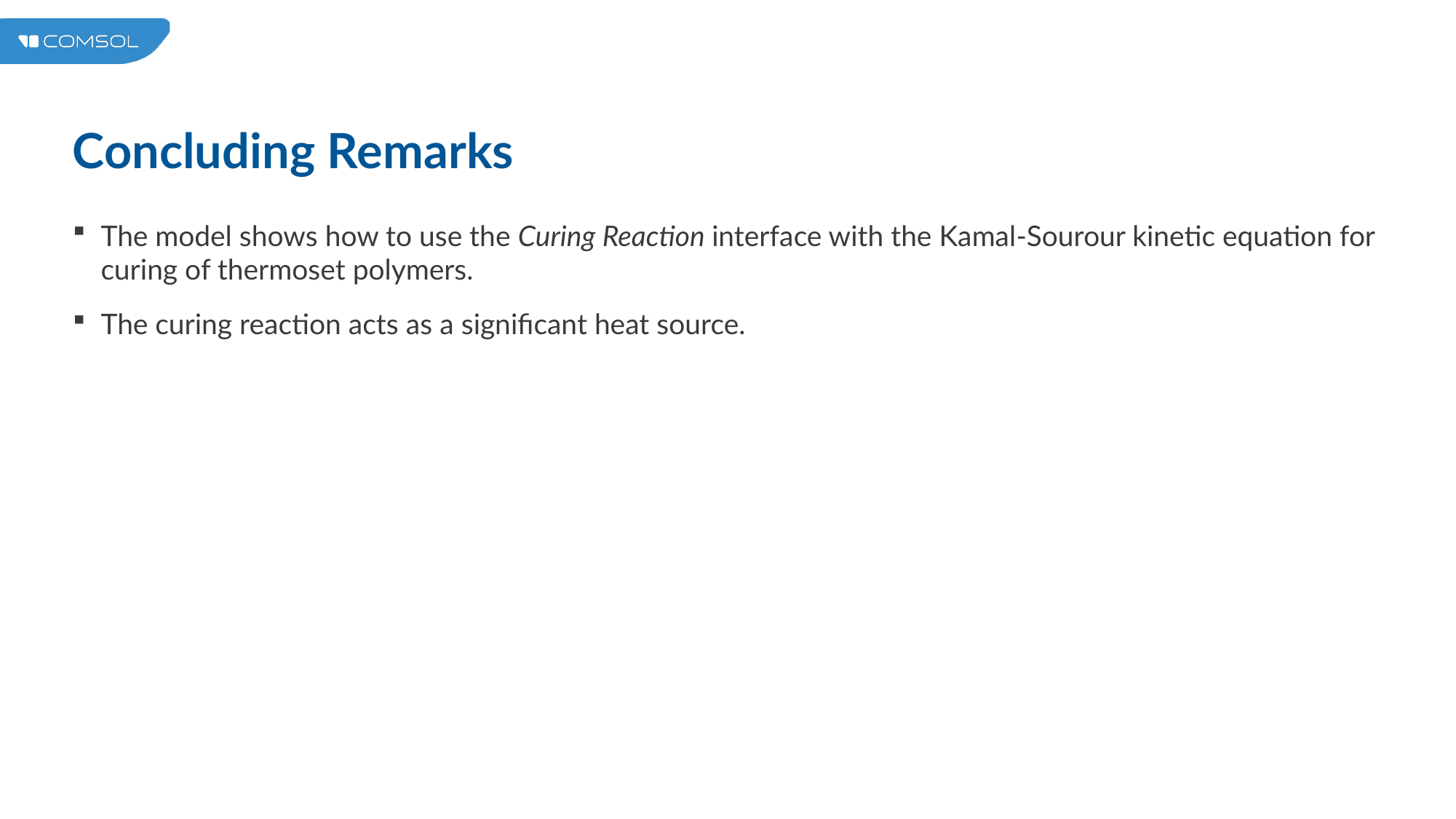

# Concluding Remarks
The model shows how to use the Curing Reaction interface with the Kamal-Sourour kinetic equation for curing of thermoset polymers.
The curing reaction acts as a significant heat source.